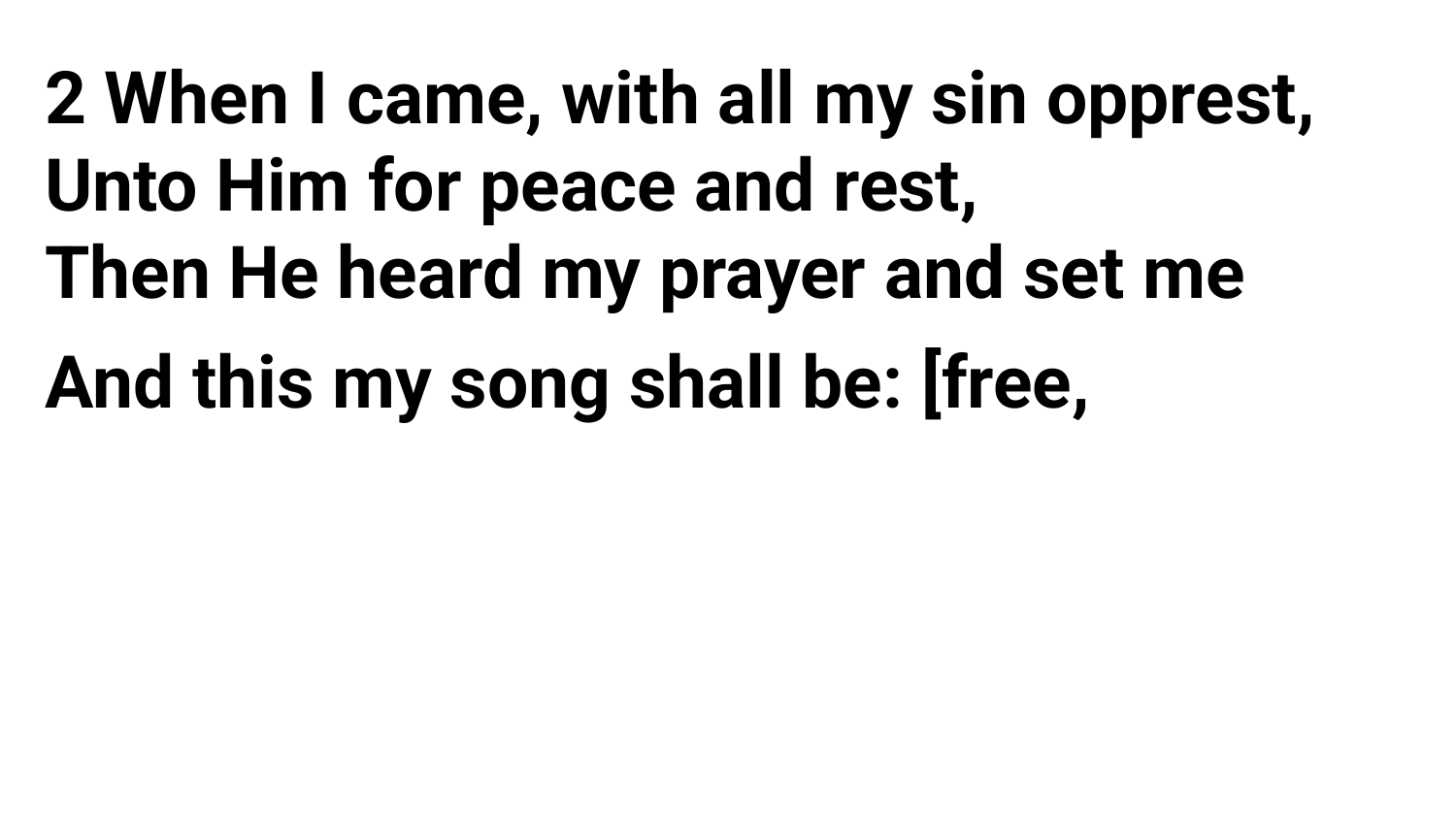

2 When I came, with all my sin opprest,
Unto Him for peace and rest,
Then He heard my prayer and set me
And this my song shall be: [free,